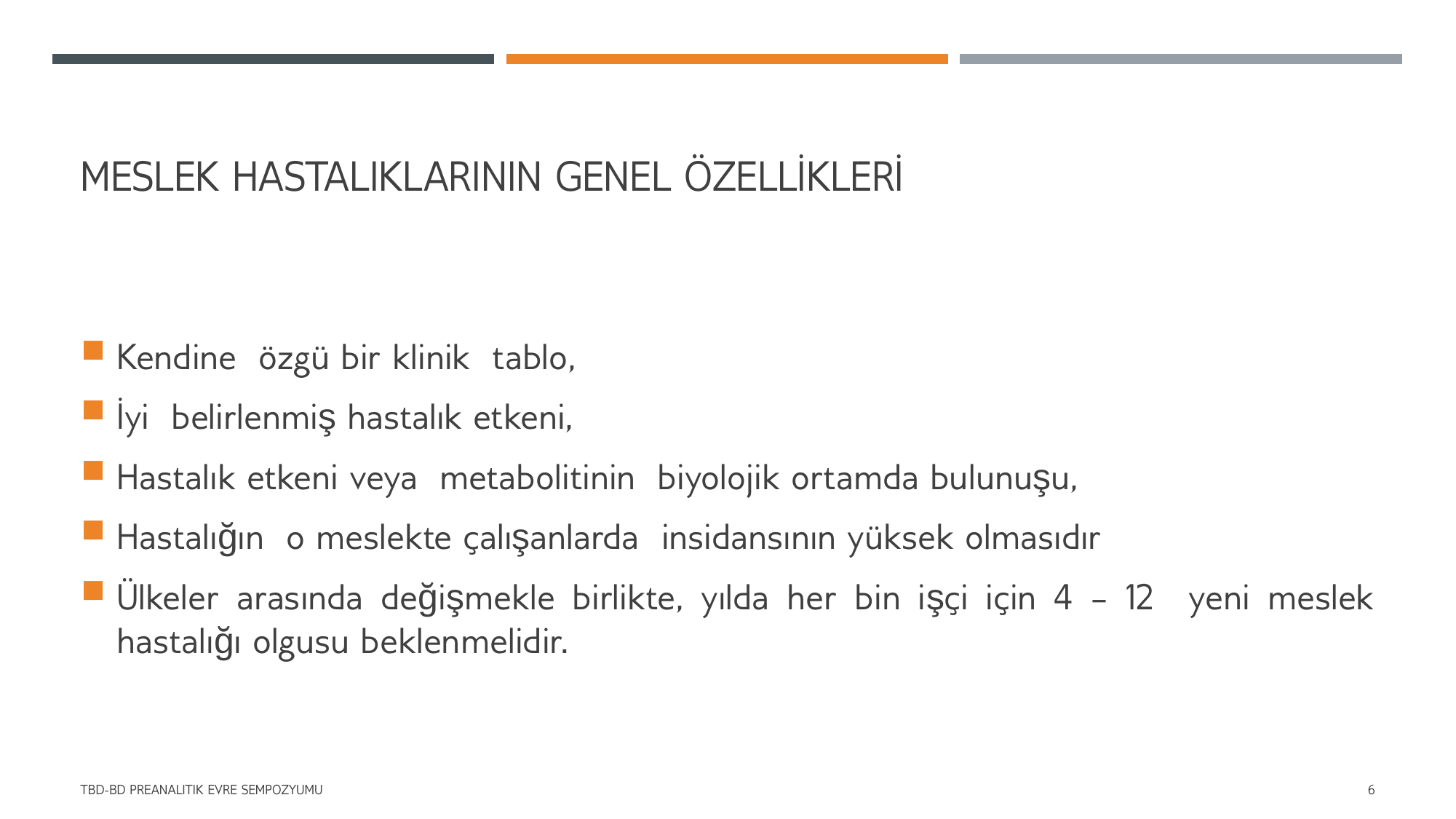

# Meslek hastalıklarının genel özellikleri
Kendine  özgü bir klinik  tablo,
İyi  belirlenmiş hastalık etkeni,
Hastalık etkeni veya  metabolitinin  biyolojik ortamda bulunuşu,
Hastalığın  o meslekte çalışanlarda  insidansının yüksek olmasıdır
Ülkeler arasında değişmekle birlikte, yılda her bin işçi için 4 – 12  yeni meslek hastalığı olgusu beklenmelidir.
TBD-BD Preanalitik Evre Sempozyumu
6